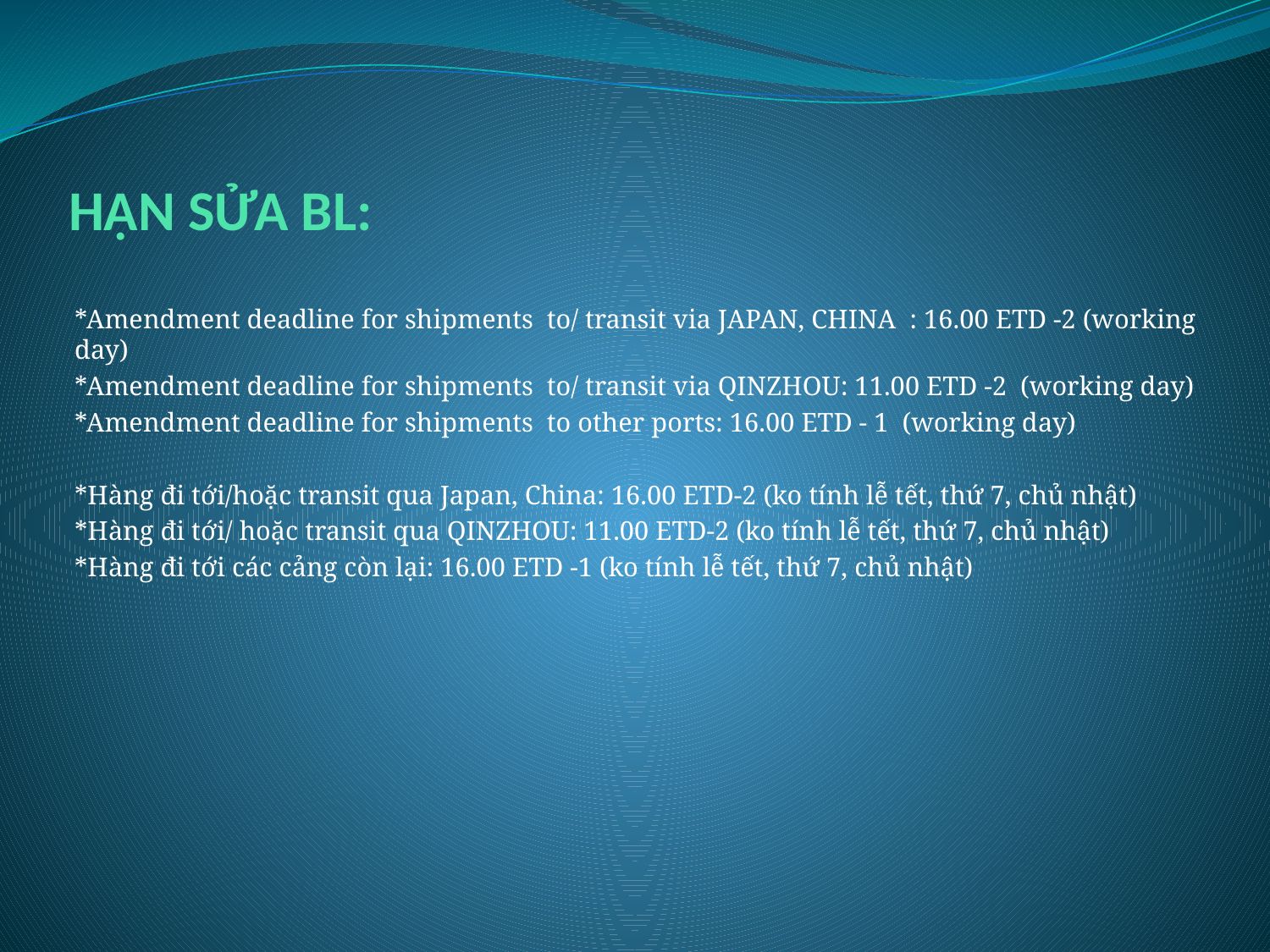

# HẠN SỬA BL:
*Amendment deadline for shipments  to/ transit via JAPAN, CHINA  : 16.00 ETD -2 (working day)
*Amendment deadline for shipments  to/ transit via QINZHOU: 11.00 ETD -2  (working day)
*Amendment deadline for shipments  to other ports: 16.00 ETD - 1  (working day)

*Hàng đi tới/hoặc transit qua Japan, China: 16.00 ETD-2 (ko tính lễ tết, thứ 7, chủ nhật)
*Hàng đi tới/ hoặc transit qua QINZHOU: 11.00 ETD-2 (ko tính lễ tết, thứ 7, chủ nhật)
*Hàng đi tới các cảng còn lại: 16.00 ETD -1 (ko tính lễ tết, thứ 7, chủ nhật)